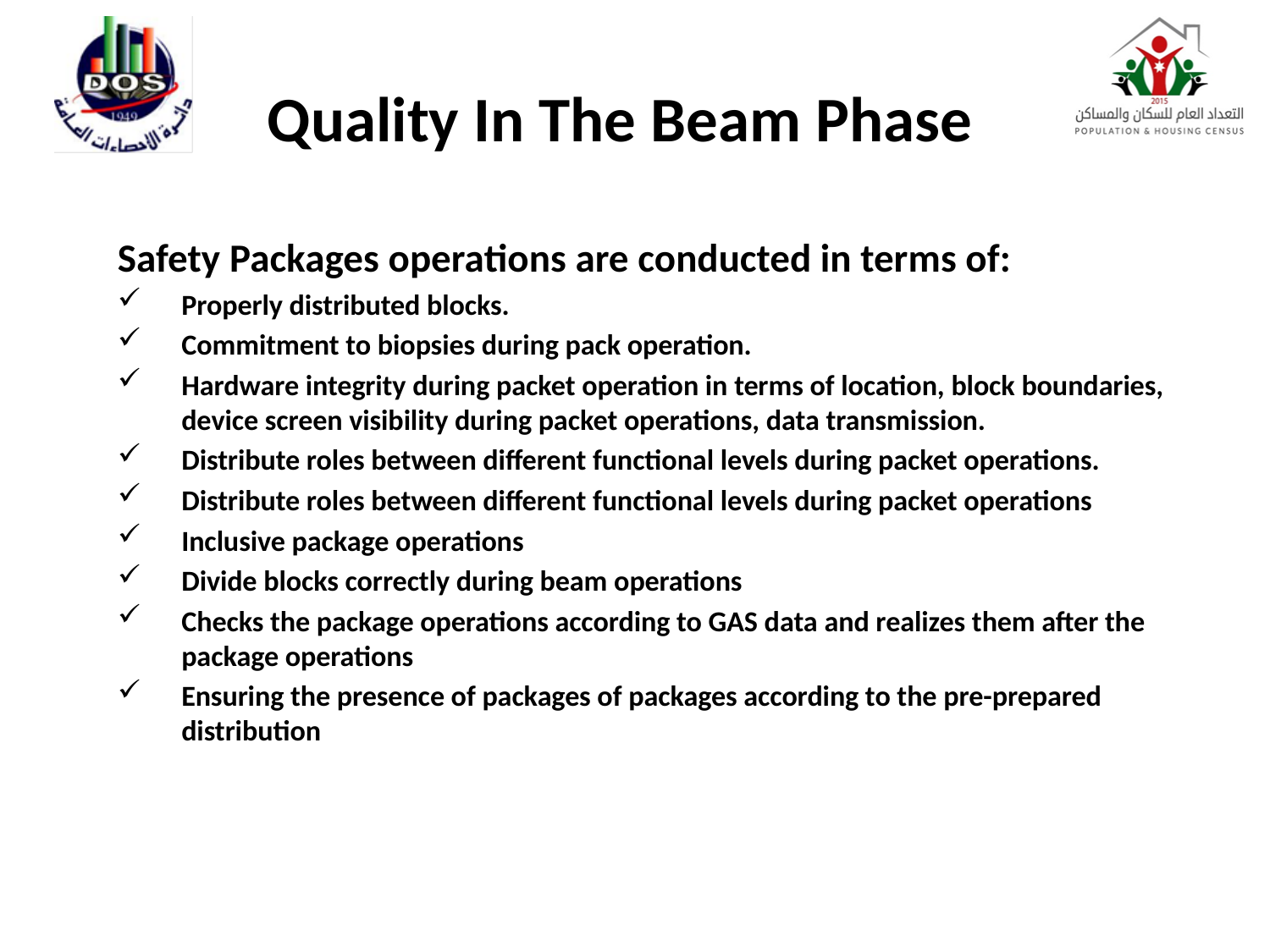

# Quality In The Beam Phase
Safety Packages operations are conducted in terms of:
Properly distributed blocks.
Commitment to biopsies during pack operation.
Hardware integrity during packet operation in terms of location, block boundaries, device screen visibility during packet operations, data transmission.
Distribute roles between different functional levels during packet operations.
Distribute roles between different functional levels during packet operations
Inclusive package operations
Divide blocks correctly during beam operations
Checks the package operations according to GAS data and realizes them after the package operations
Ensuring the presence of packages of packages according to the pre-prepared distribution